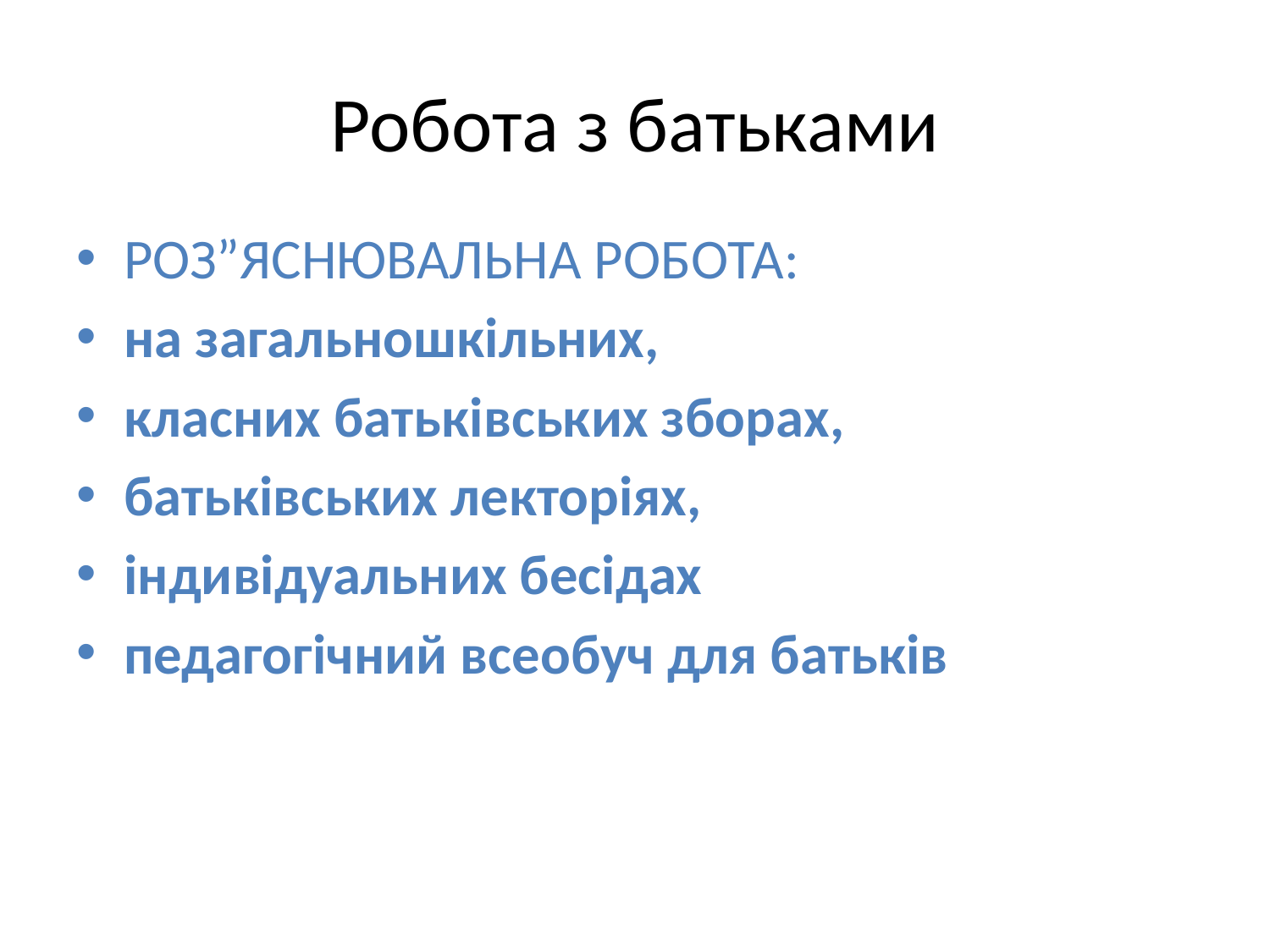

# Робота з батьками
РОЗ”ЯСНЮВАЛЬНА РОБОТА:
на загальношкільних,
класних батьківських зборах,
батьківських лекторіях,
індивідуальних бесідах
педагогічний всеобуч для батьків